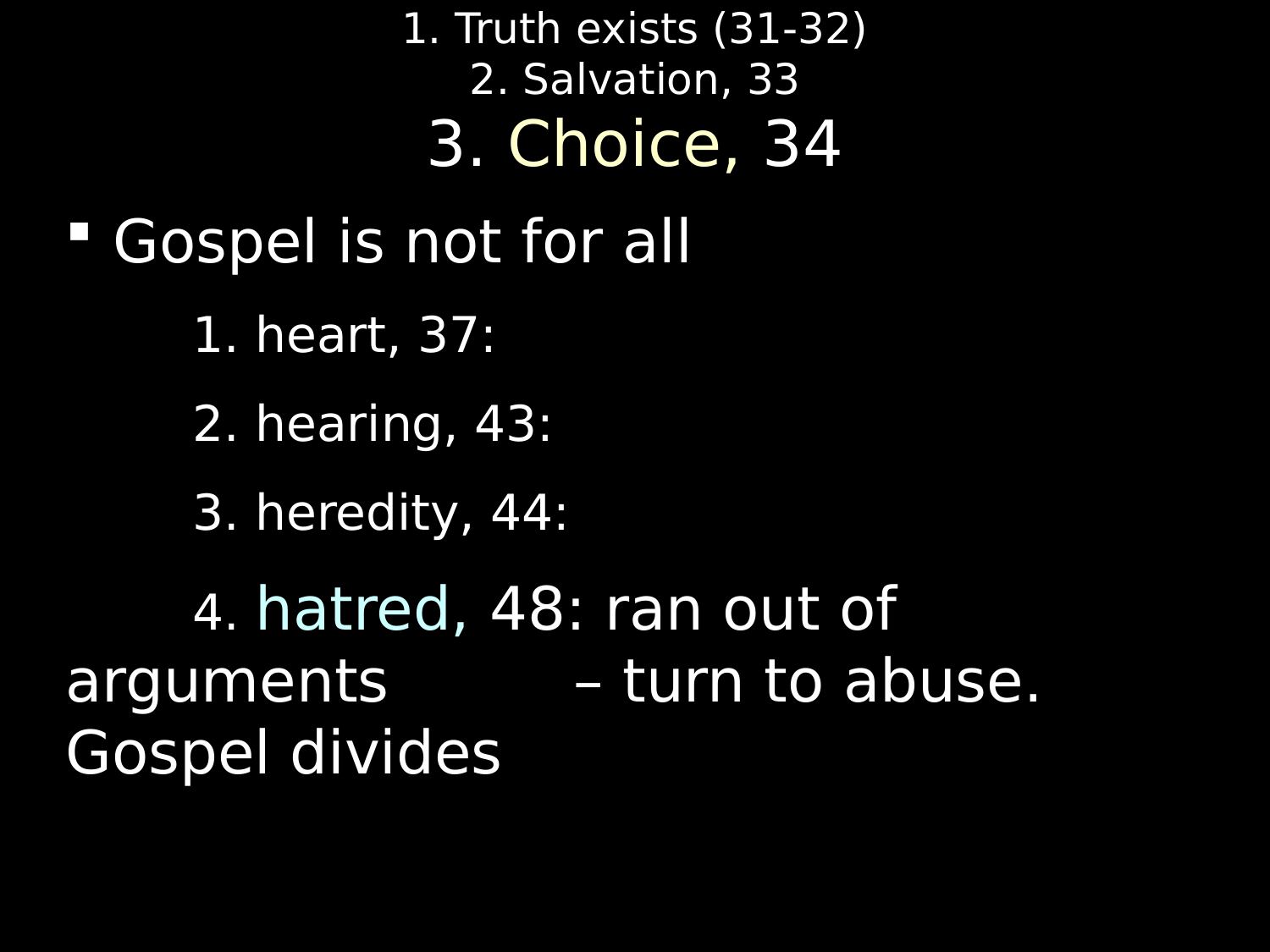

# 1. Truth exists (31-32) 2. Salvation, 33 3. Choice, 34
Gospel is not for all
	1. heart, 37:
	2. hearing, 43:
	3. heredity, 44:
	4. hatred, 48: ran out of arguments		– turn to abuse.   Gospel divides